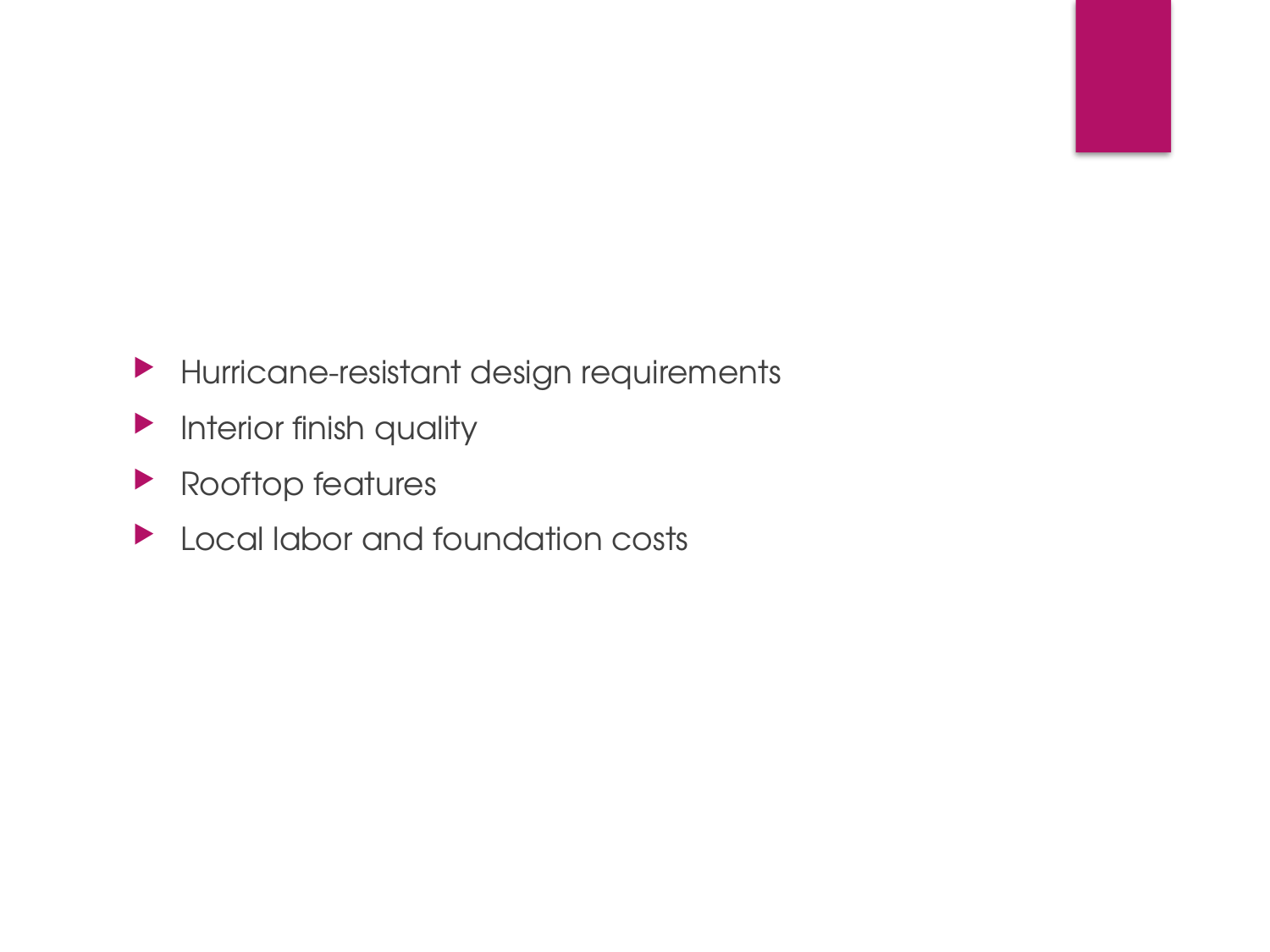

# Key Cost Factors
Hurricane-resistant design requirements
Interior finish quality
Rooftop features
Local labor and foundation costs